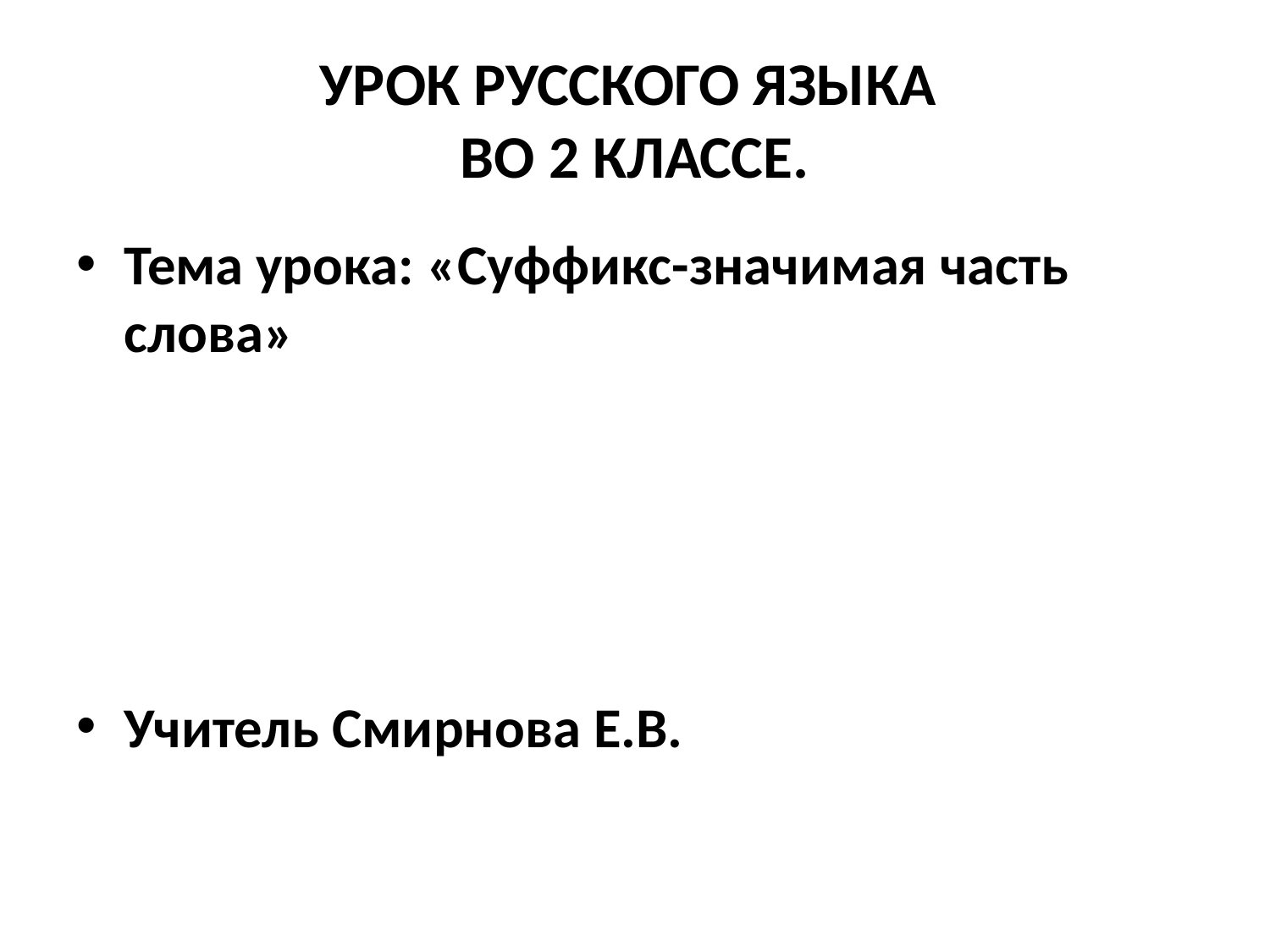

# УРОК РУССКОГО ЯЗЫКА ВО 2 КЛАССЕ.
Тема урока: «Суффикс-значимая часть слова»

Учитель Смирнова Е.В.